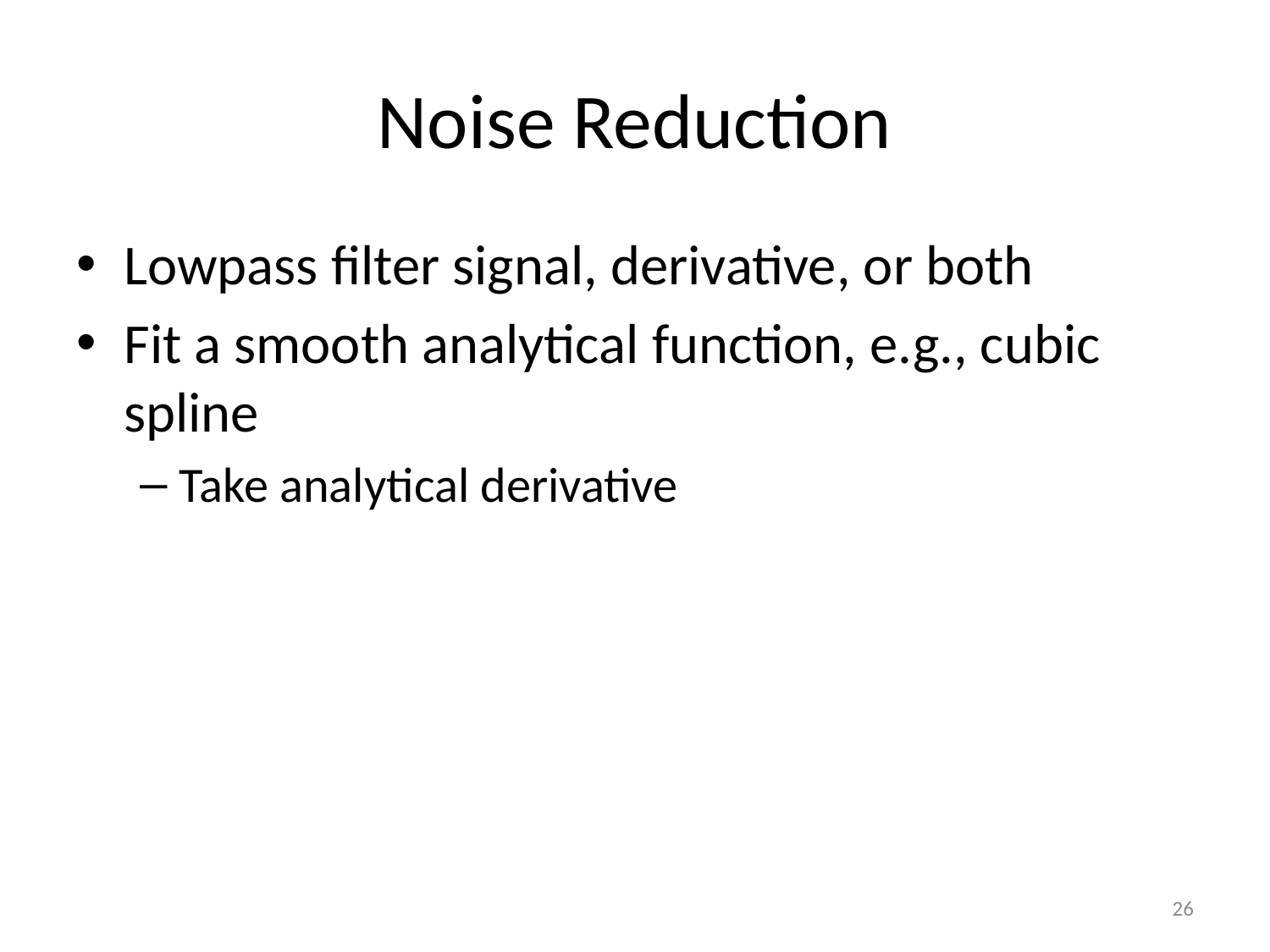

# Noise Reduction
Lowpass filter signal, derivative, or both
Fit a smooth analytical function, e.g., cubic spline
Take analytical derivative
26